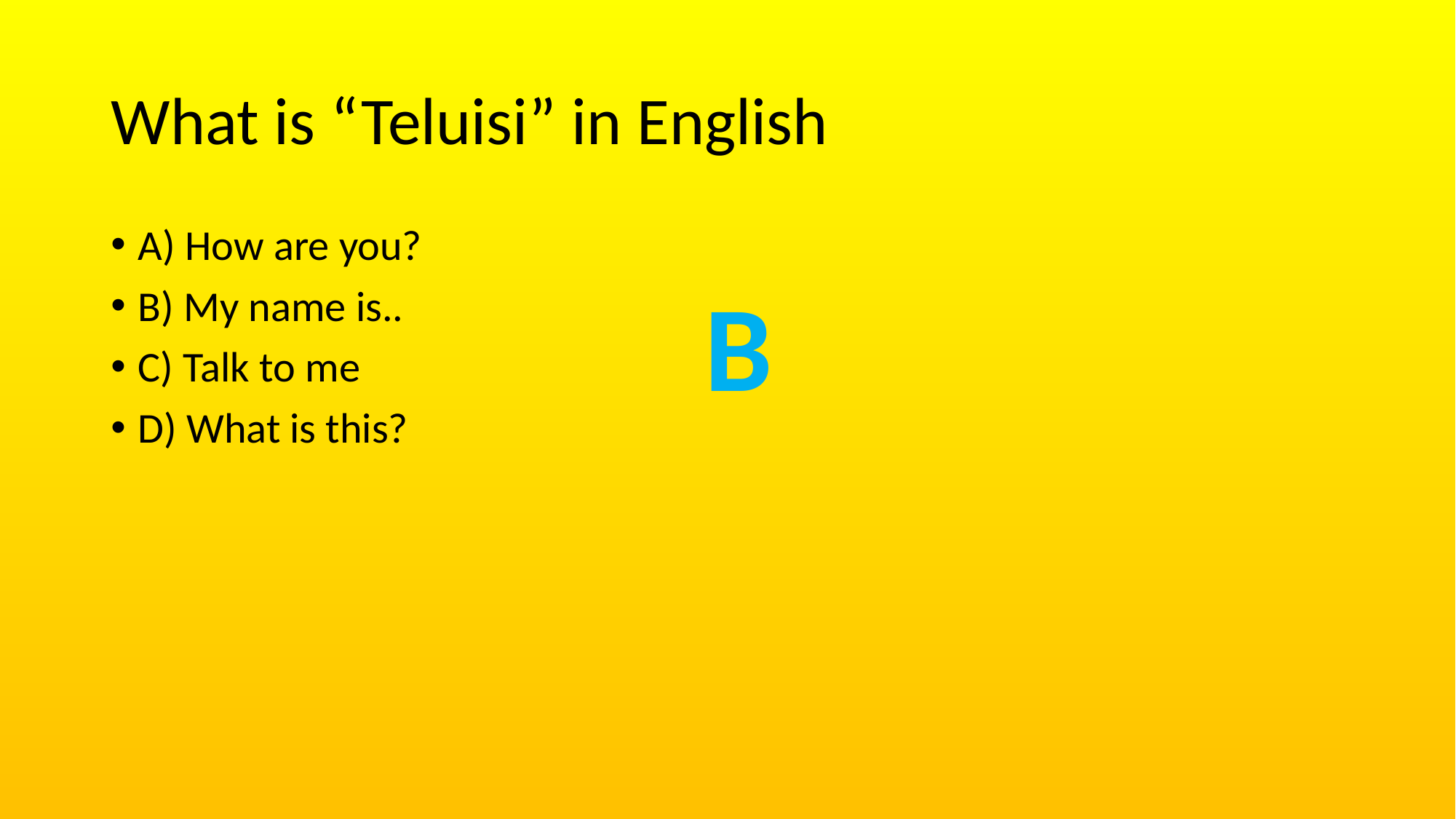

# What is “Teluisi” in English
A) How are you?
B) My name is..
C) Talk to me
D) What is this?
B